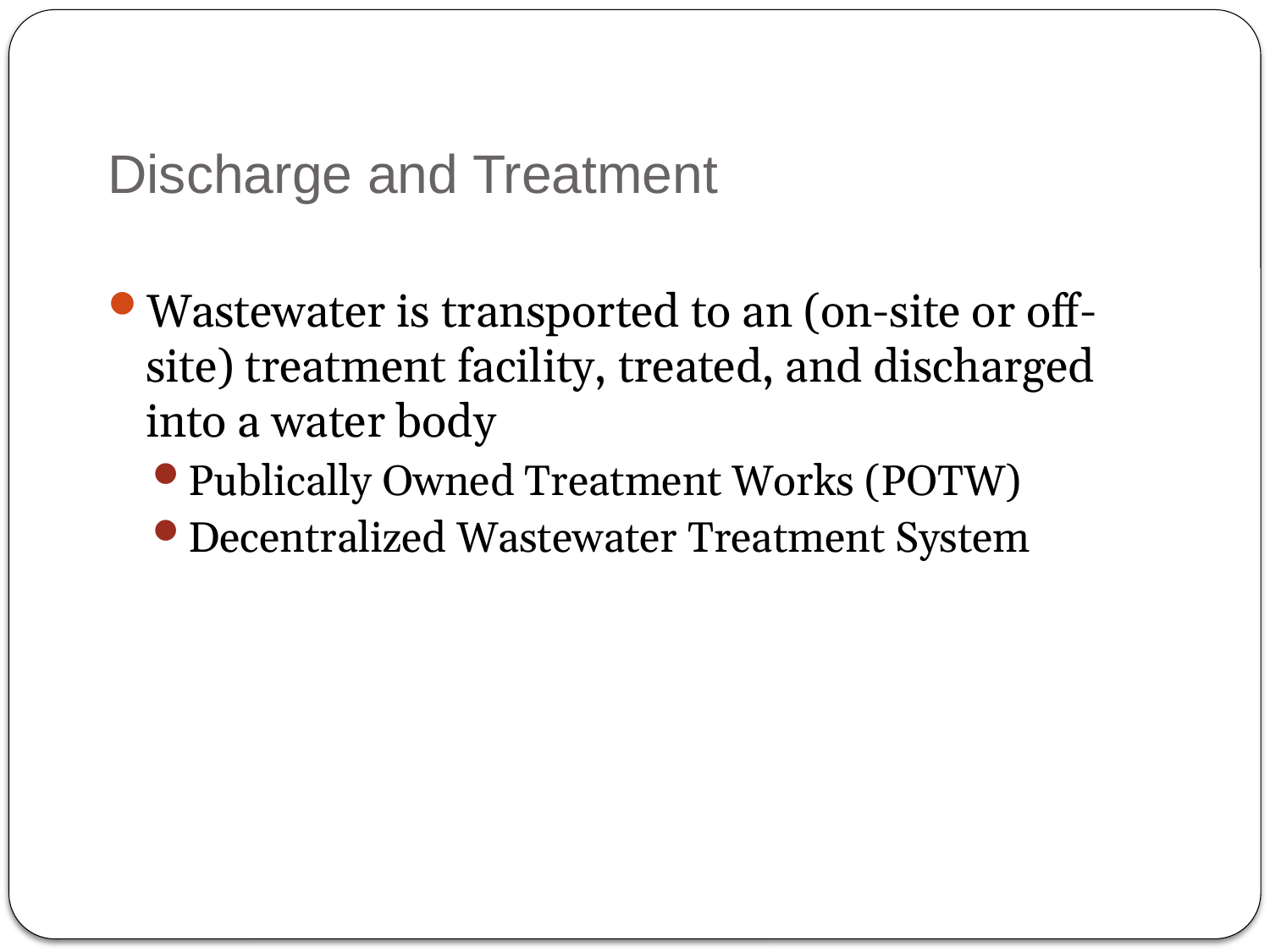

# Discharge and Treatment
Wastewater is transported to an (on-site or off-site) treatment facility, treated, and discharged into a water body
Publically Owned Treatment Works (POTW)
Decentralized Wastewater Treatment System